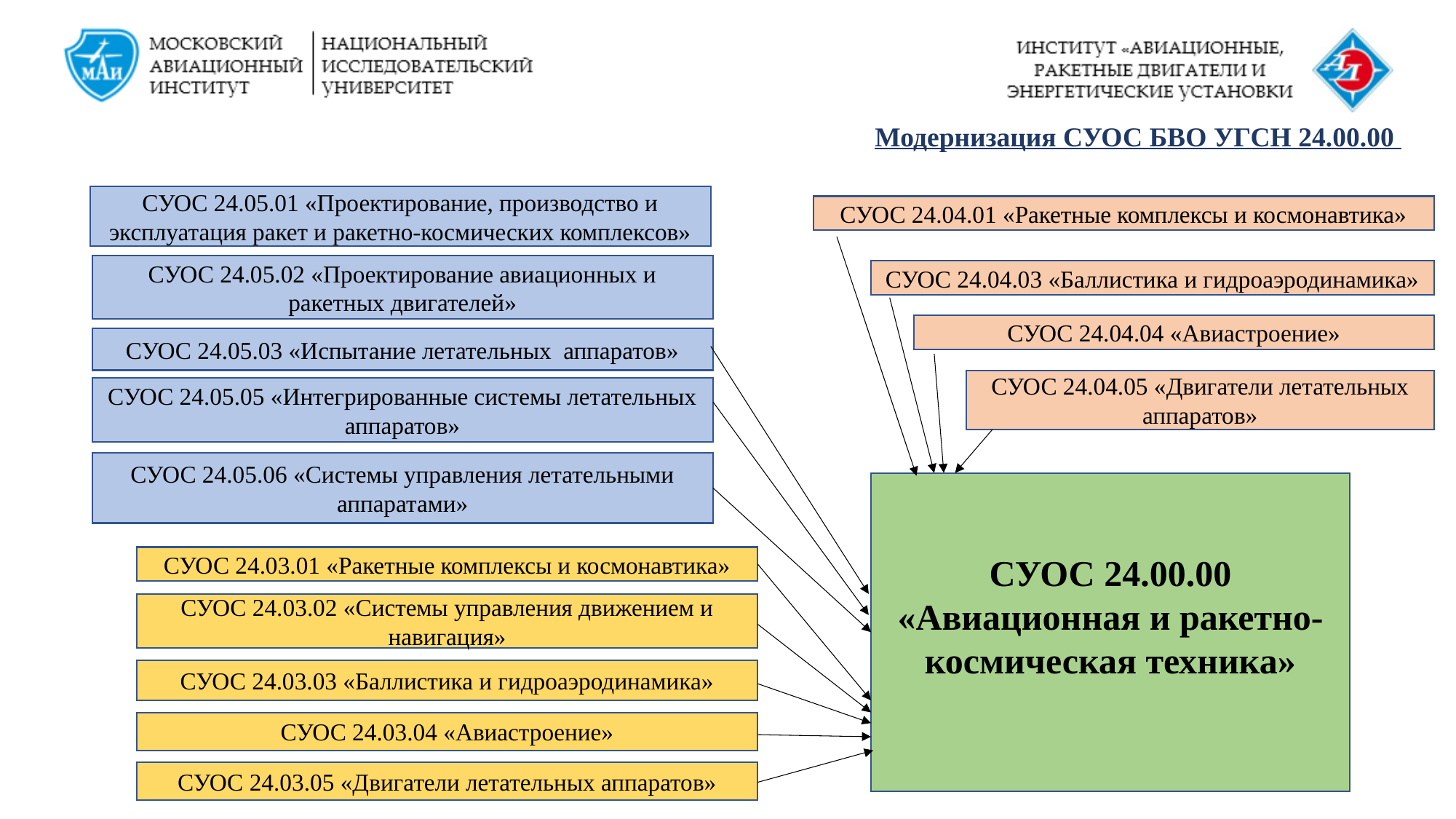

Модернизация СУОС БВО УГСН 24.00.00
СУОС 24.05.01 «Проектирование, производство и эксплуатация ракет и ракетно-космических комплексов»
СУОС 24.04.01 «Ракетные комплексы и космонавтика»
СУОС 24.05.02 «Проектирование авиационных и ракетных двигателей»
СУОС 24.04.03 «Баллистика и гидроаэродинамика»
СУОС 24.04.04 «Авиастроение»
СУОС 24.05.03 «Испытание летательных  аппаратов»
СУОС 24.04.05 «Двигатели летательных аппаратов»
СУОС 24.05.05 «Интегрированные системы летательных аппаратов»
СУОС 24.05.06 «Системы управления летательными аппаратами»
СУОС 24.00.00 «Авиационная и ракетно-космическая техника»

СУОС 24.03.01 «Ракетные комплексы и космонавтика»
СУОС 24.03.02 «Системы управления движением и навигация»
СУОС 24.03.03 «Баллистика и гидроаэродинамика»
СУОС 24.03.04 «Авиастроение»
4
СУОС 24.03.05 «Двигатели летательных аппаратов»